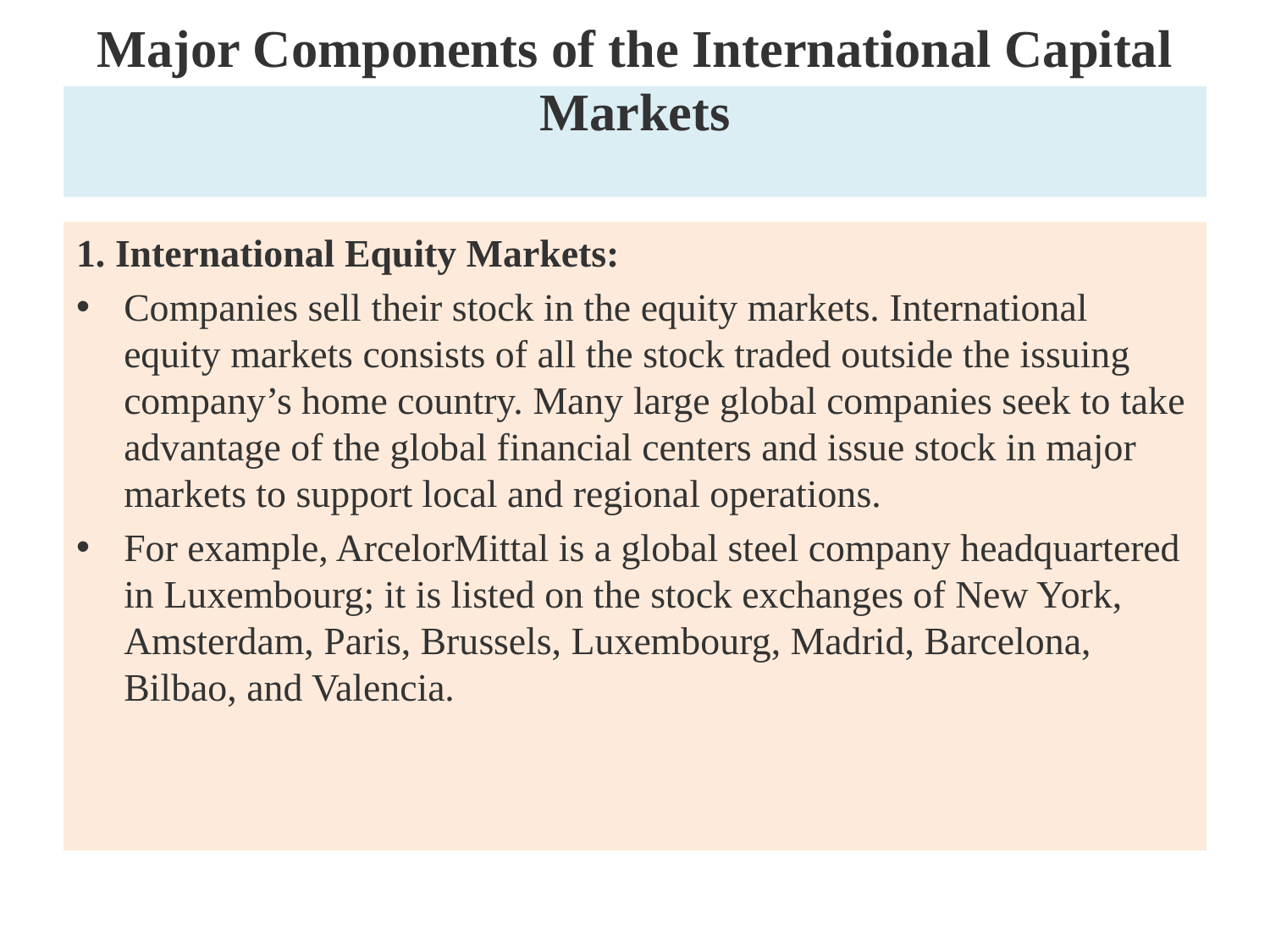

# Major Components of the International Capital Markets
1. International Equity Markets:
Companies sell their stock in the equity markets. International equity markets consists of all the stock traded outside the issuing company’s home country. Many large global companies seek to take advantage of the global financial centers and issue stock in major markets to support local and regional operations.
For example, ArcelorMittal is a global steel company headquartered in Luxembourg; it is listed on the stock exchanges of New York, Amsterdam, Paris, Brussels, Luxembourg, Madrid, Barcelona, Bilbao, and Valencia.